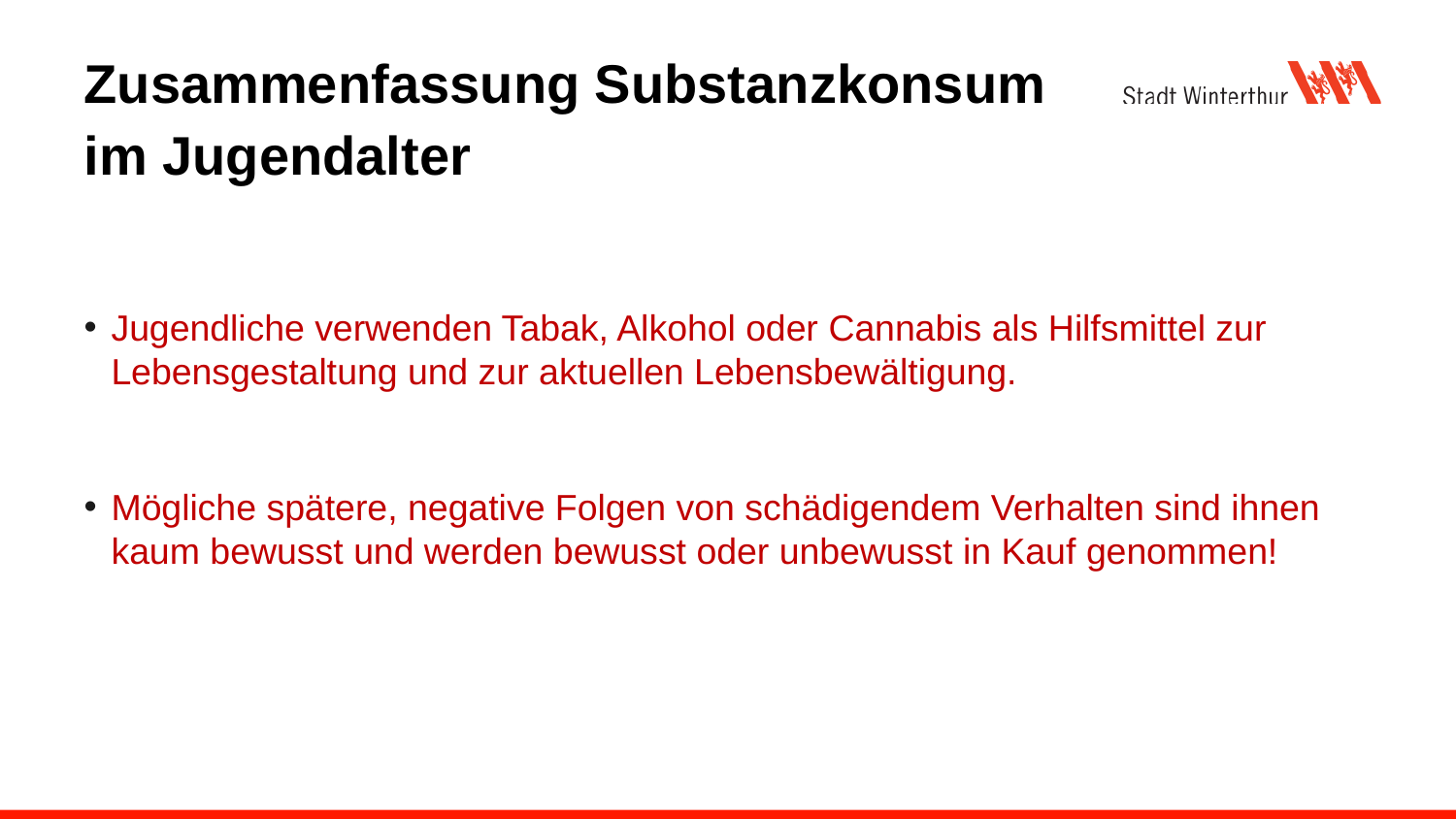

# Zusammenfassung Substanzkonsum im Jugendalter
Jugendliche verwenden Tabak, Alkohol oder Cannabis als Hilfsmittel zur Lebensgestaltung und zur aktuellen Lebensbewältigung.

Mögliche spätere, negative Folgen von schädigendem Verhalten sind ihnen kaum bewusst und werden bewusst oder unbewusst in Kauf genommen!